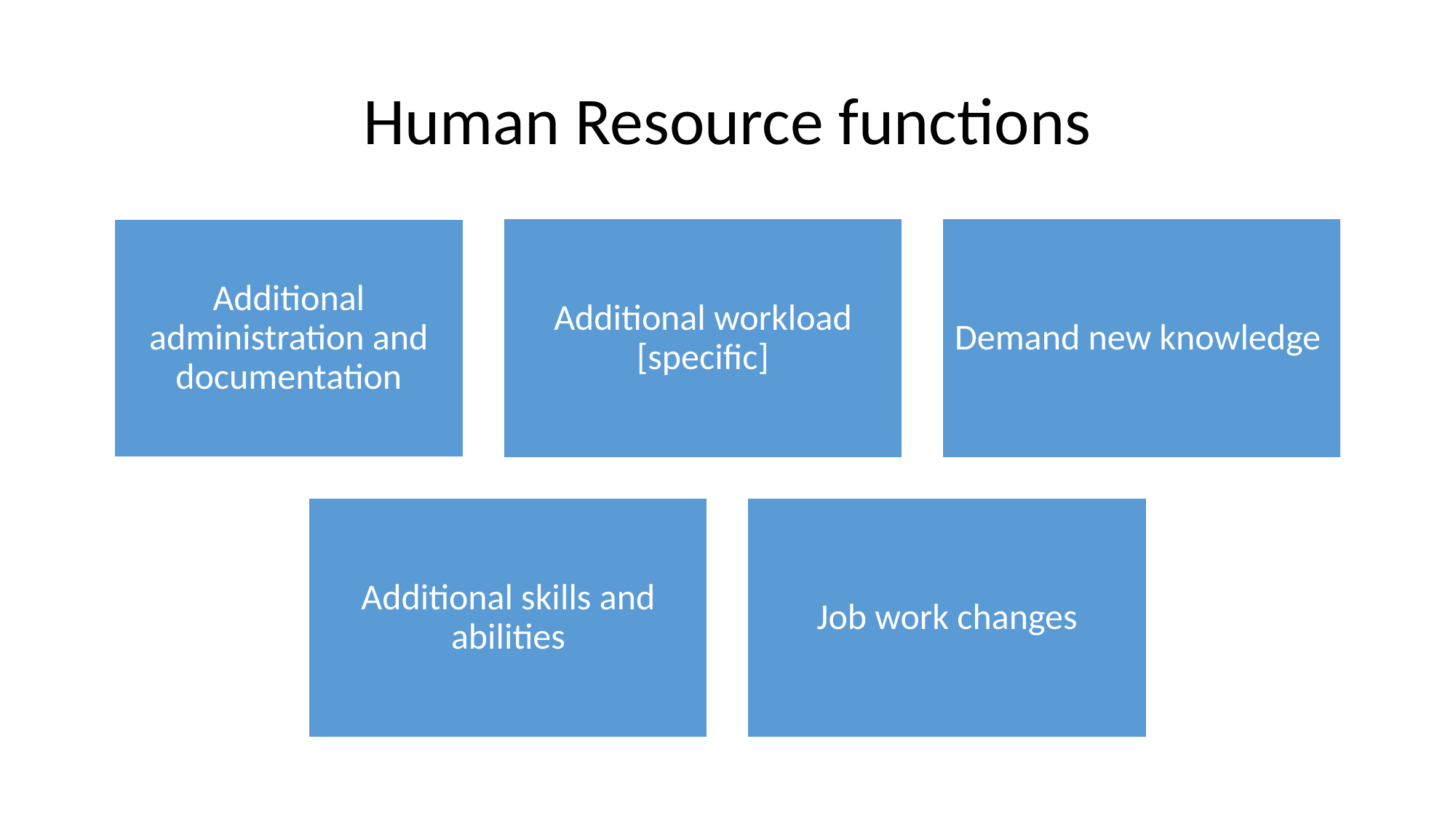

# Human Resource functions
Additional administration and documentation
Additional workload [specific]
Demand new knowledge
Additional skills and abilities
Job work changes